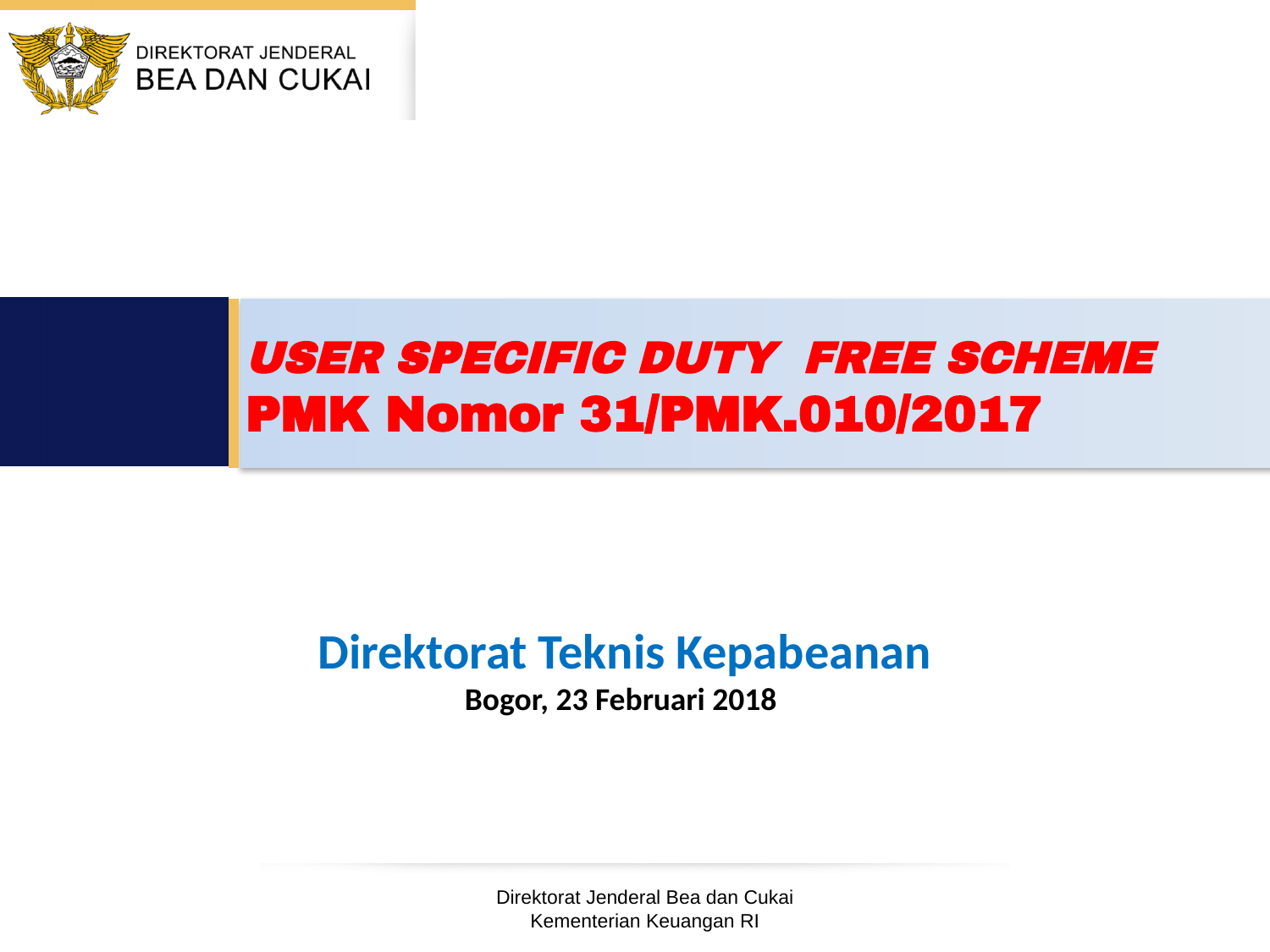

# USER SPECIFIC DUTY  FREE SCHEME PMK Nomor 31/PMK.010/2017
Direktorat Teknis Kepabeanan
Bogor, 23 Februari 2018